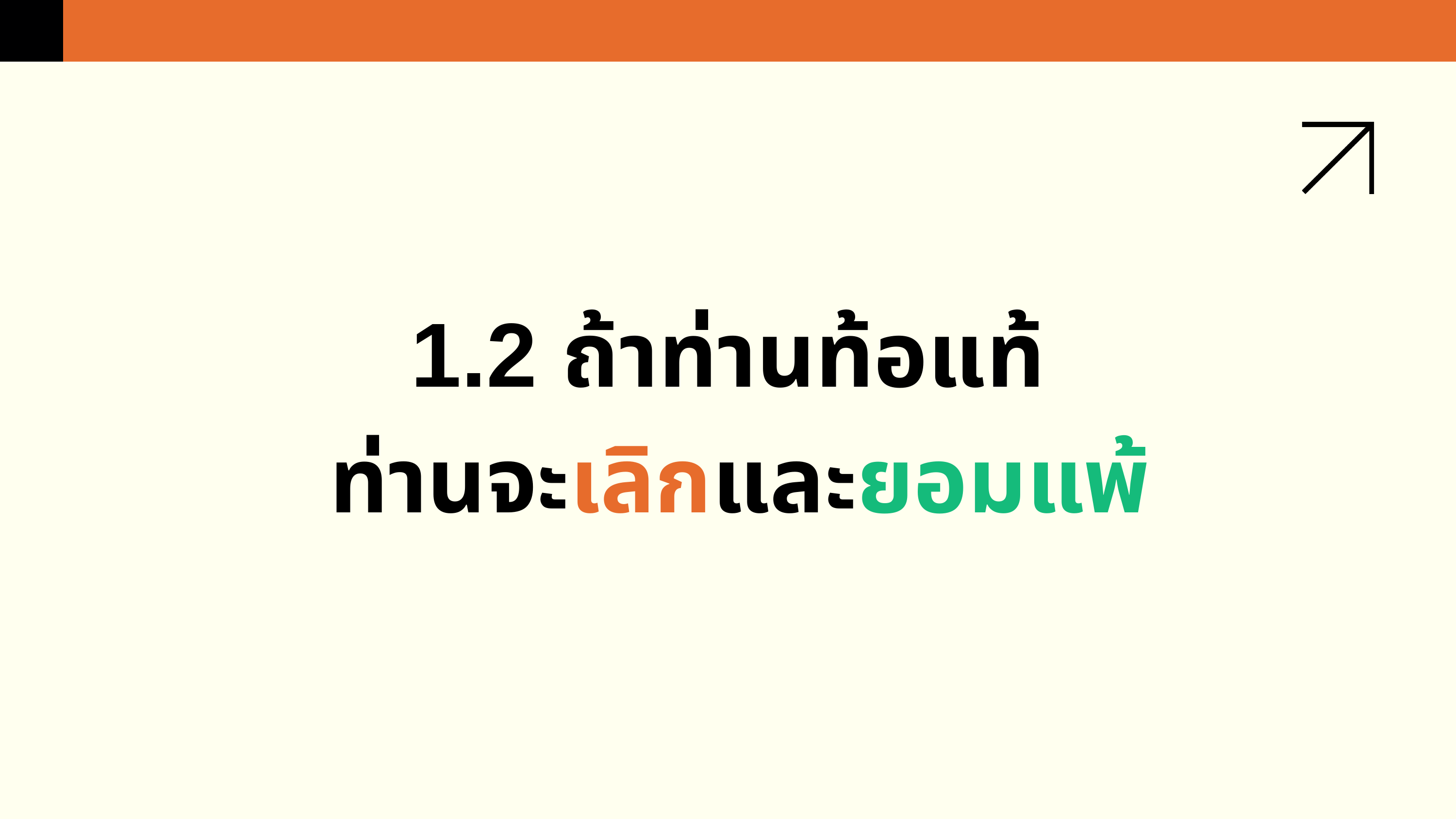

1.2 ถ้าท่านท้อแท้
 ท่านจะเลิกและยอมแพ้